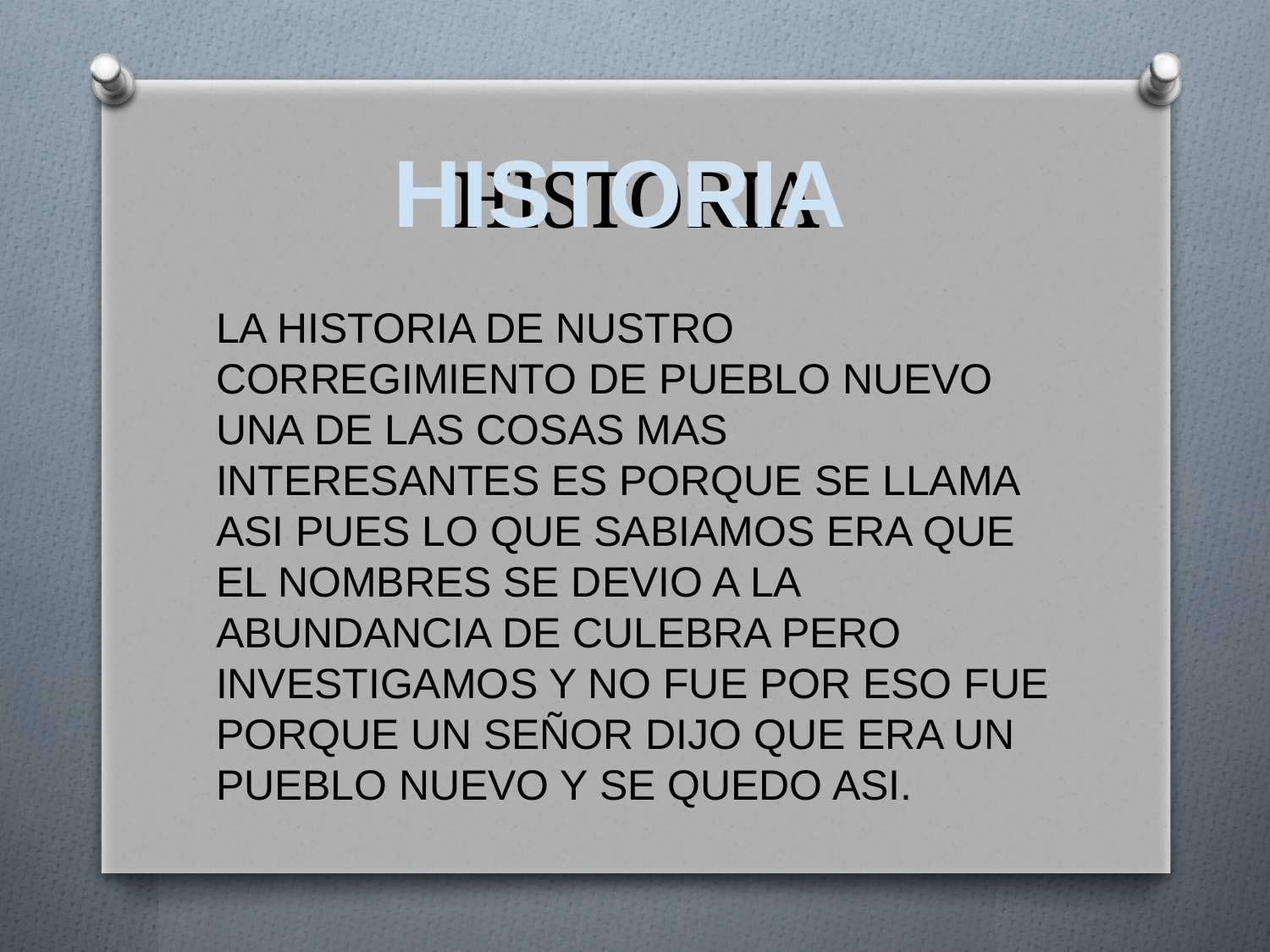

# HISTORIA
HISTORIA
LA HISTORIA DE NUSTRO CORREGIMIENTO DE PUEBLO NUEVO UNA DE LAS COSAS MAS INTERESANTES ES PORQUE SE LLAMA ASI PUES LO QUE SABIAMOS ERA QUE EL NOMBRES SE DEVIO A LA ABUNDANCIA DE CULEBRA PERO INVESTIGAMOS Y NO FUE POR ESO FUE PORQUE UN SEÑOR DIJO QUE ERA UN PUEBLO NUEVO Y SE QUEDO ASI.